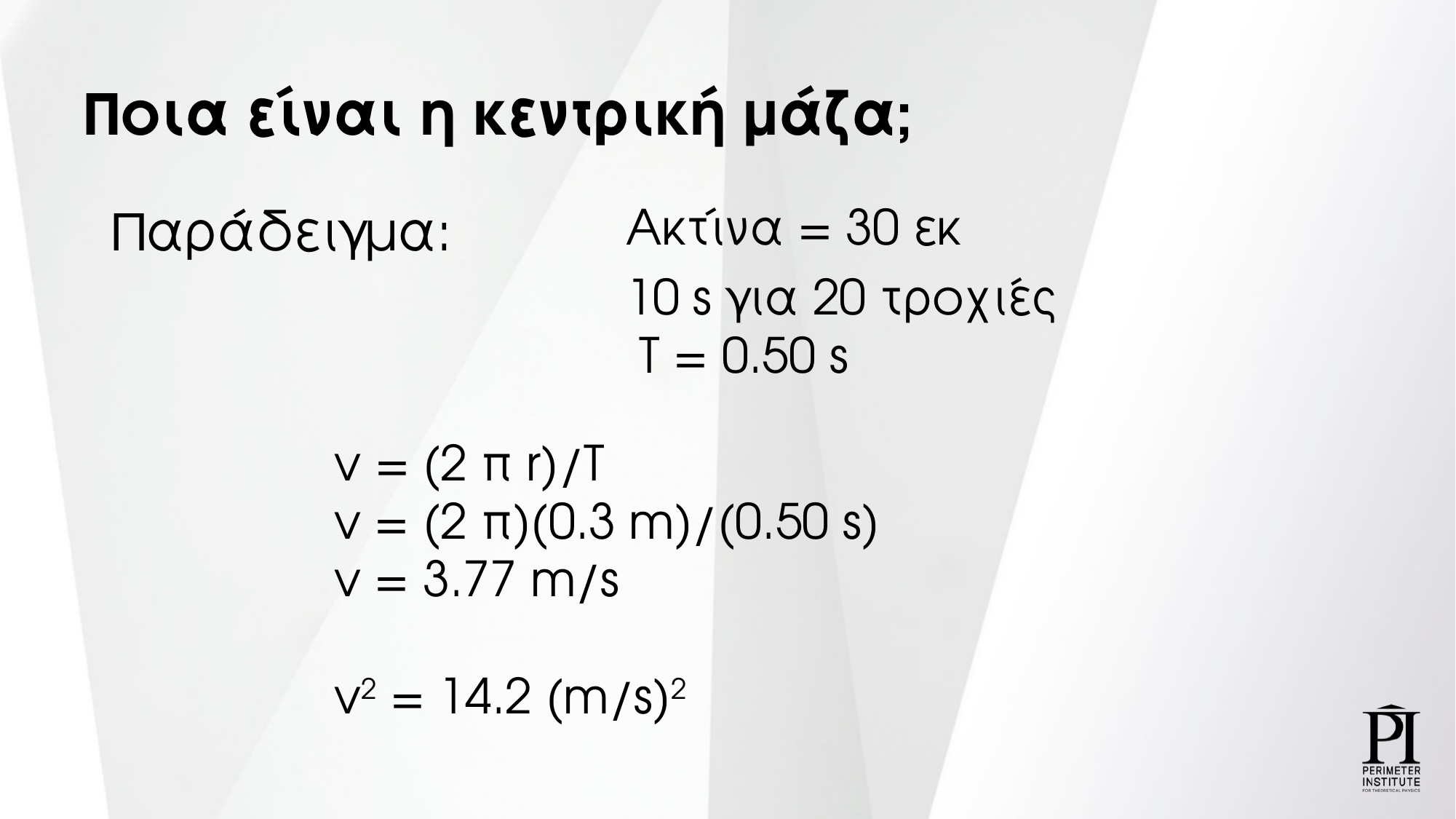

# Ποια είναι η κεντρική μάζα;
Παράδειγμα:
Ακτίνα = 30 εκ
10 s για 20 τροχιές
 T = 0.50 s
v = (2 π r)/T
v = (2 π)(0.3 m)/(0.50 s)
v = 3.77 m/s

v2 = 14.2 (m/s)2